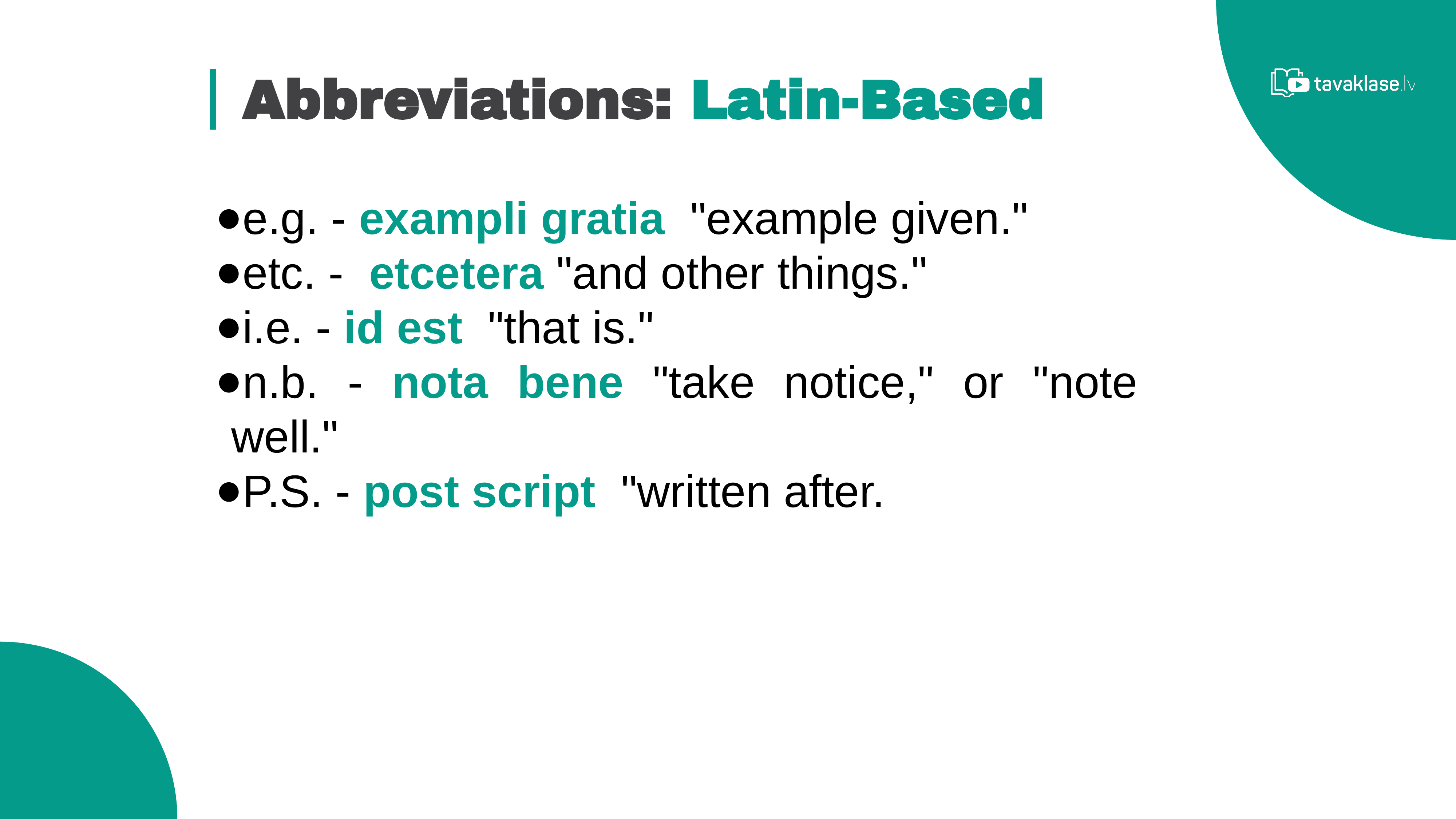

Abbreviations: Latin-Based
e.g. - exampli gratia  "example given."
etc. -  etcetera "and other things."
i.e. - id est  "that is."
n.b. - nota bene "take notice," or "note well."
P.S. - post script  "written after.